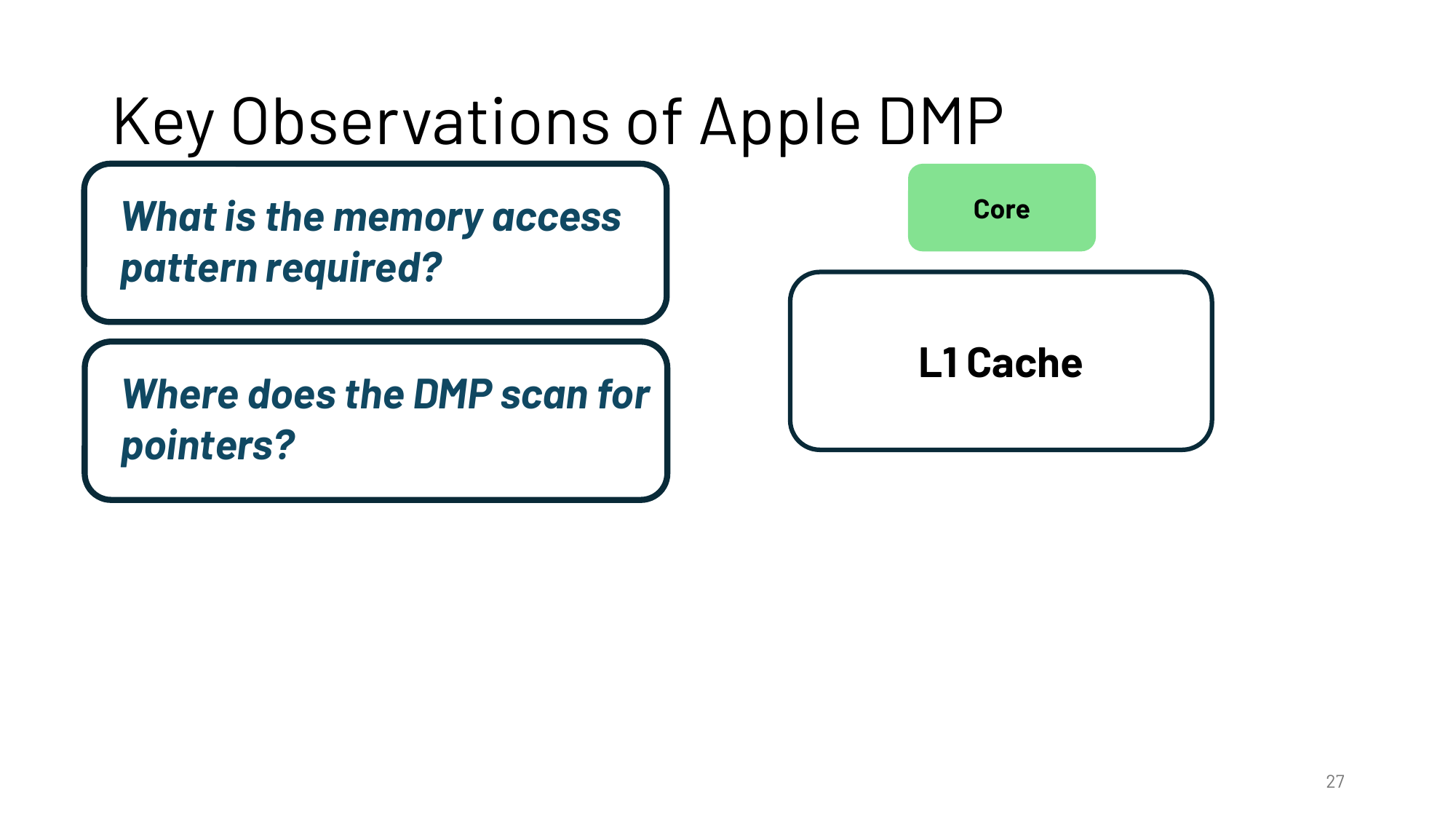

# Key Observations of Apple DMP

Core
What is the memory access pattern required?

L1 Cache

Where does the DMP scan for pointers?
27